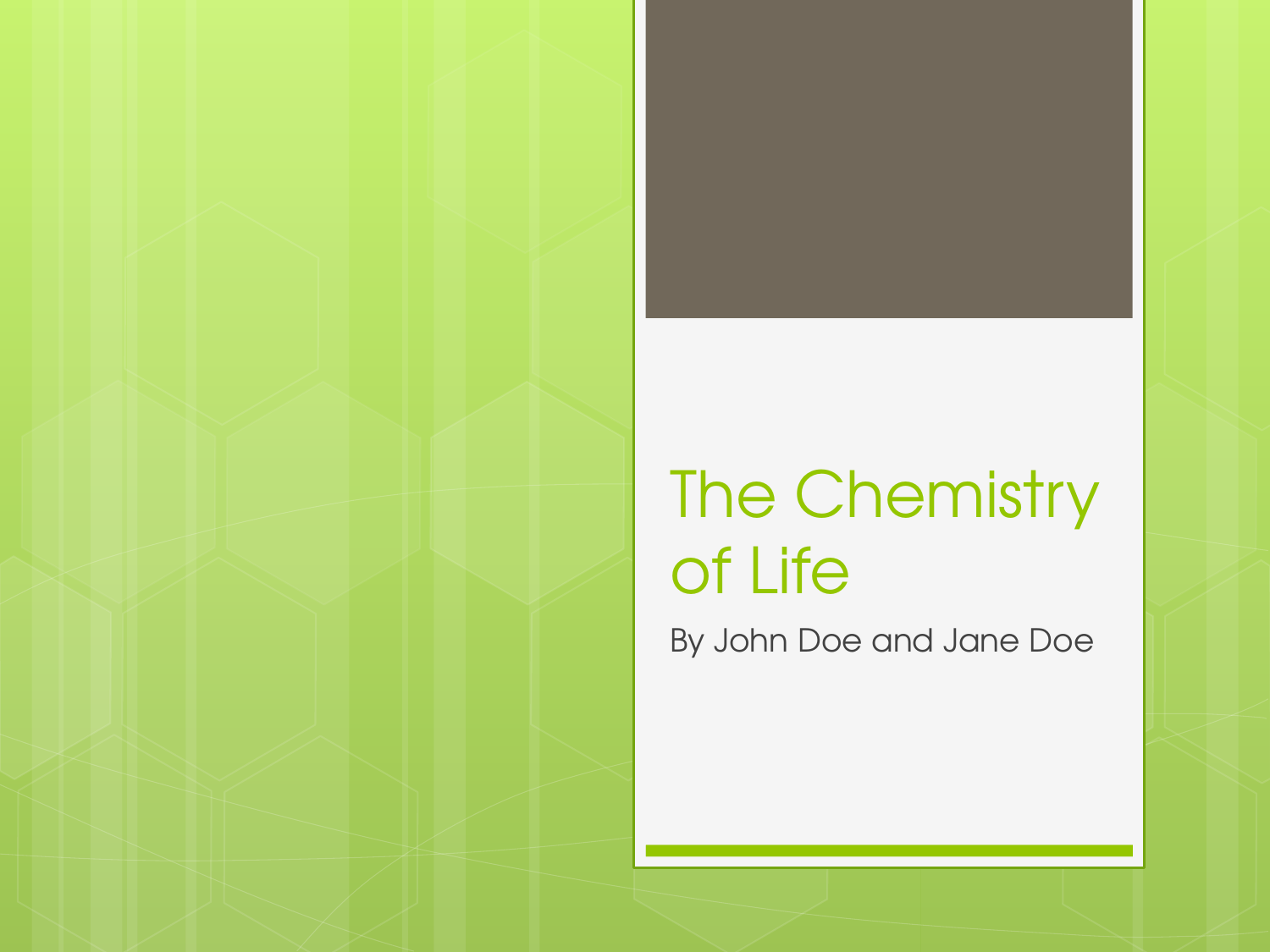

# The Chemistry of Life
By John Doe and Jane Doe